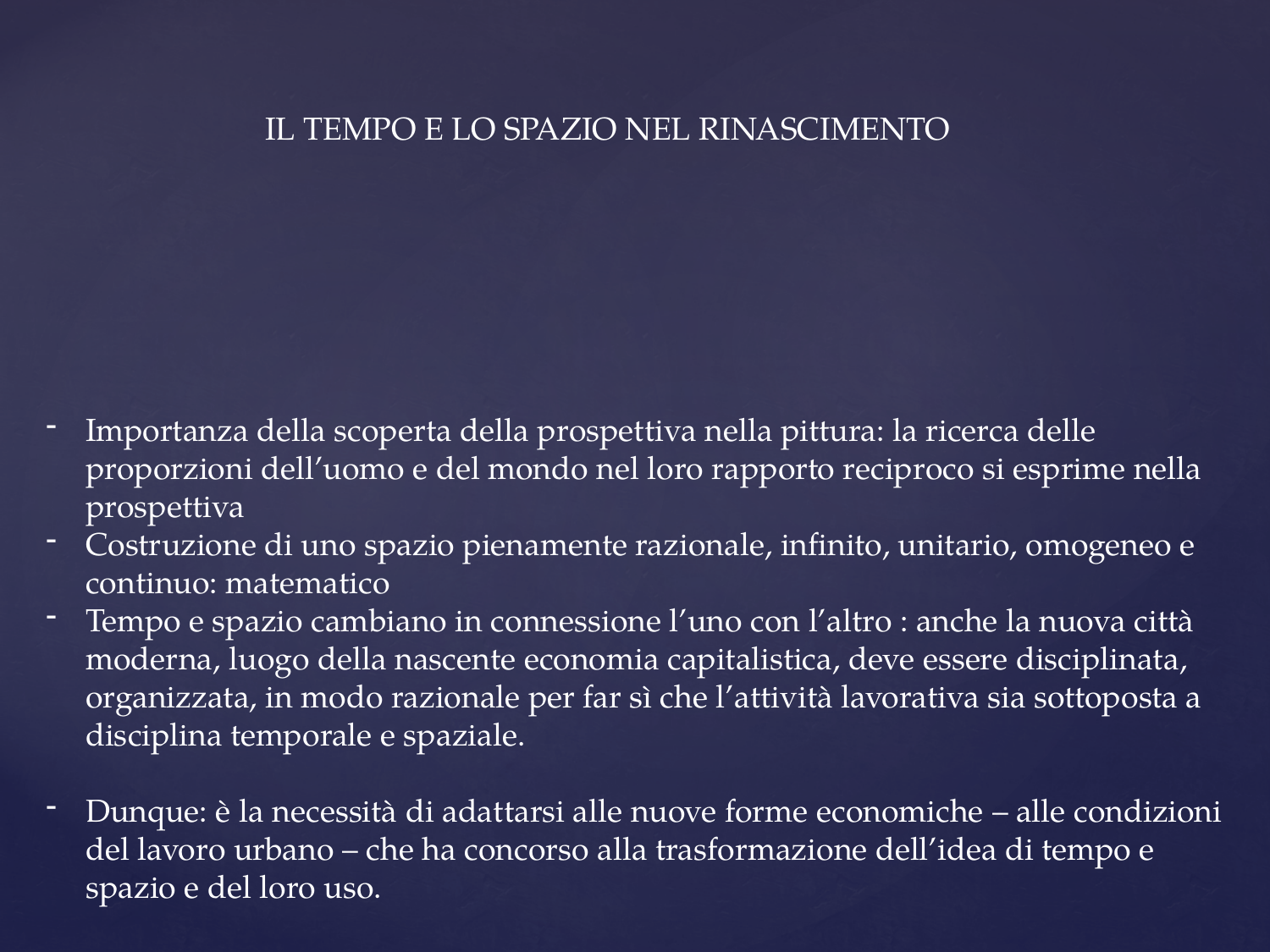

IL TEMPO E LO SPAZIO NEL RINASCIMENTO

Importanza della scoperta della prospettiva nella pittura: la ricerca delle proporzioni dell’uomo e del mondo nel loro rapporto reciproco si esprime nella prospettiva
Costruzione di uno spazio pienamente razionale, infinito, unitario, omogeneo e continuo: matematico
Tempo e spazio cambiano in connessione l’uno con l’altro : anche la nuova città moderna, luogo della nascente economia capitalistica, deve essere disciplinata, organizzata, in modo razionale per far sì che l’attività lavorativa sia sottoposta a disciplina temporale e spaziale.

Dunque: è la necessità di adattarsi alle nuove forme economiche – alle condizioni del lavoro urbano – che ha concorso alla trasformazione dell’idea di tempo e spazio e del loro uso.